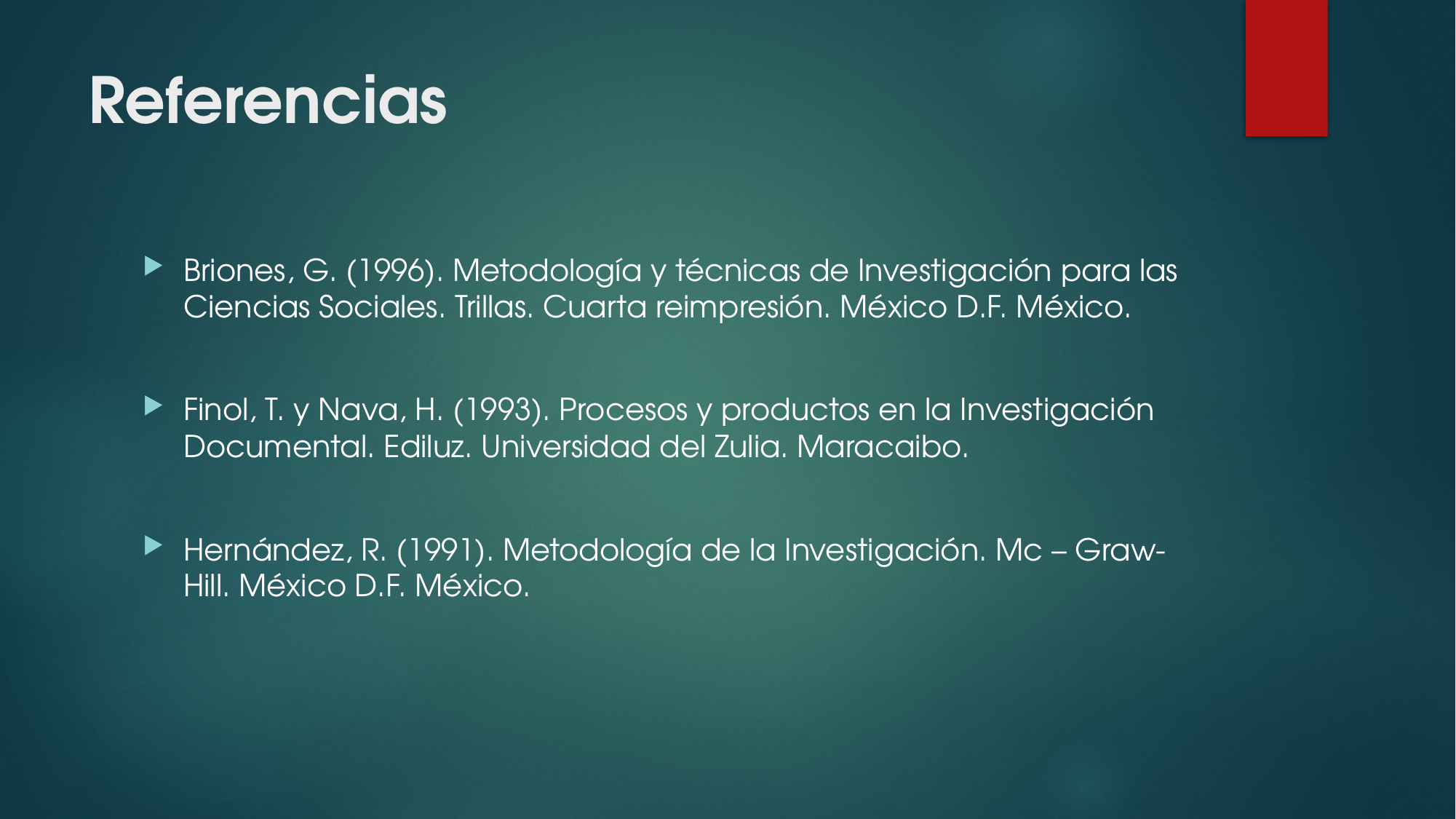

# Referencias
Briones, G. (1996). Metodología y técnicas de Investigación para las Ciencias Sociales. Trillas. Cuarta reimpresión. México D.F. México.

Finol, T. y Nava, H. (1993). Procesos y productos en la Investigación Documental. Ediluz. Universidad del Zulia. Maracaibo.

Hernández, R. (1991). Metodología de la Investigación. Mc – Graw- Hill. México D.F. México.